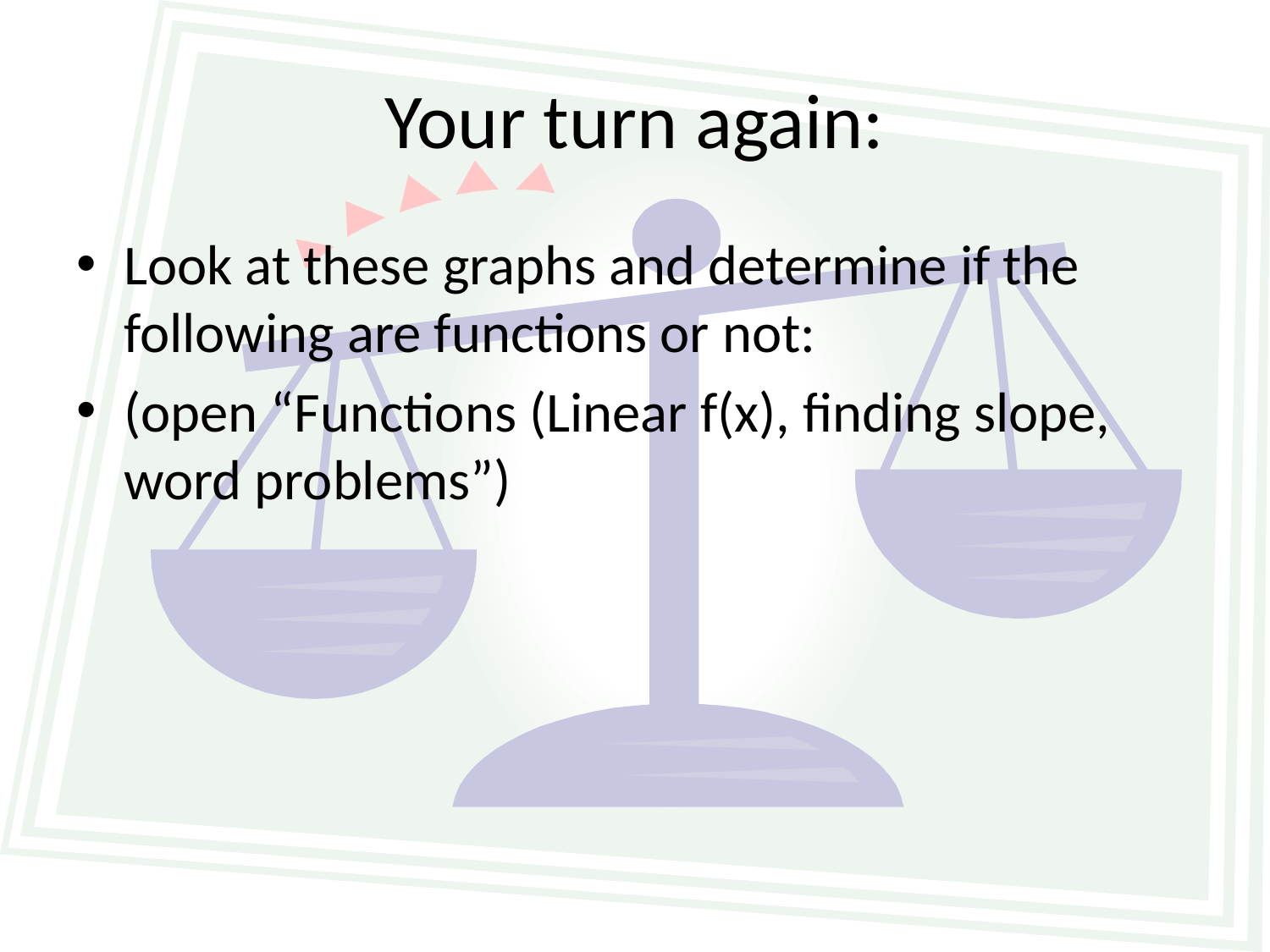

# Your turn again:
Look at these graphs and determine if the following are functions or not:
(open “Functions (Linear f(x), finding slope, word problems”)